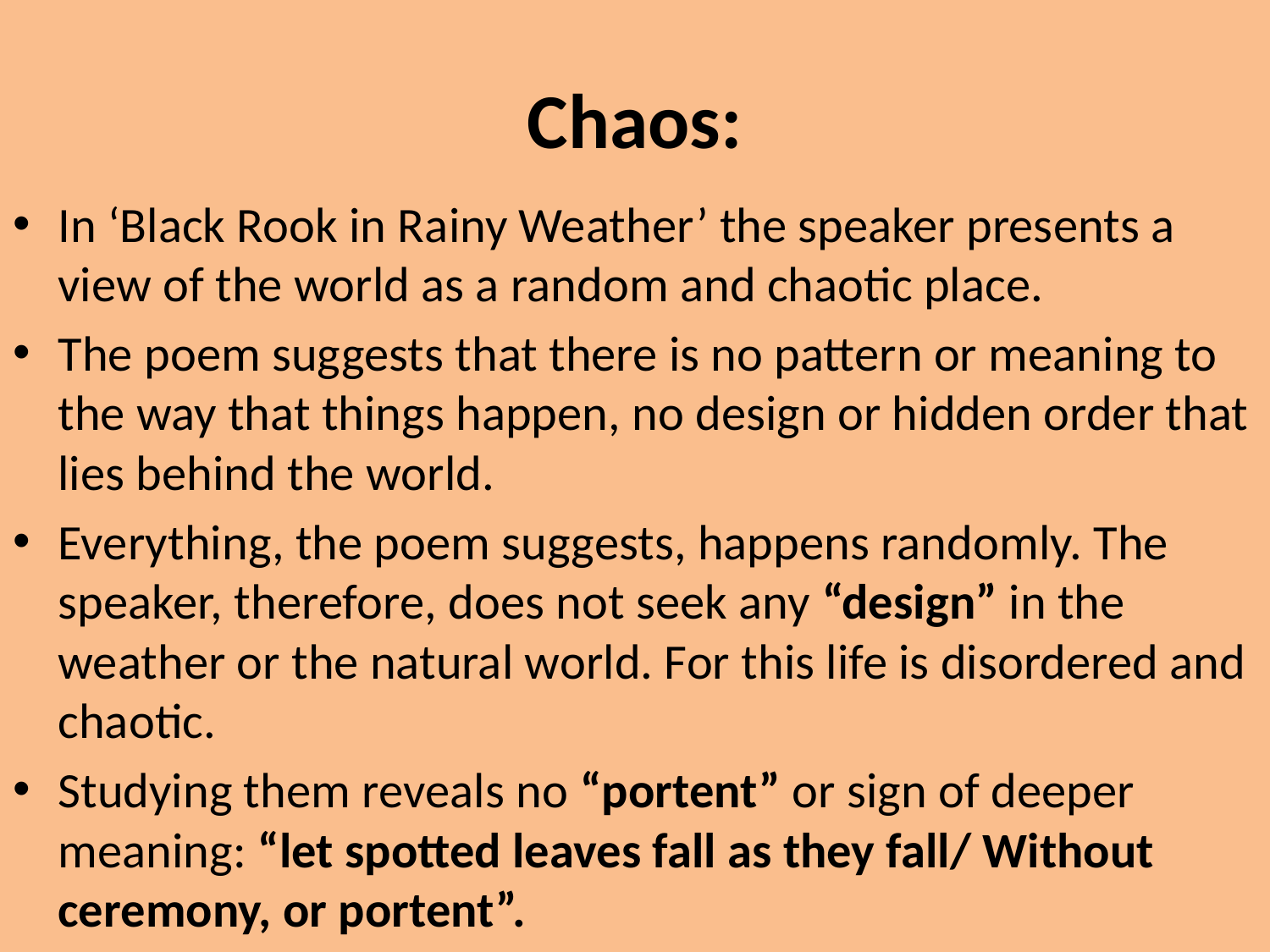

# Chaos:
In ‘Black Rook in Rainy Weather’ the speaker presents a view of the world as a random and chaotic place.
The poem suggests that there is no pattern or meaning to the way that things happen, no design or hidden order that lies behind the world.
Everything, the poem suggests, happens randomly. The speaker, therefore, does not seek any “design” in the weather or the natural world. For this life is disordered and chaotic.
Studying them reveals no “portent” or sign of deeper meaning: “let spotted leaves fall as they fall/ Without ceremony, or portent”.